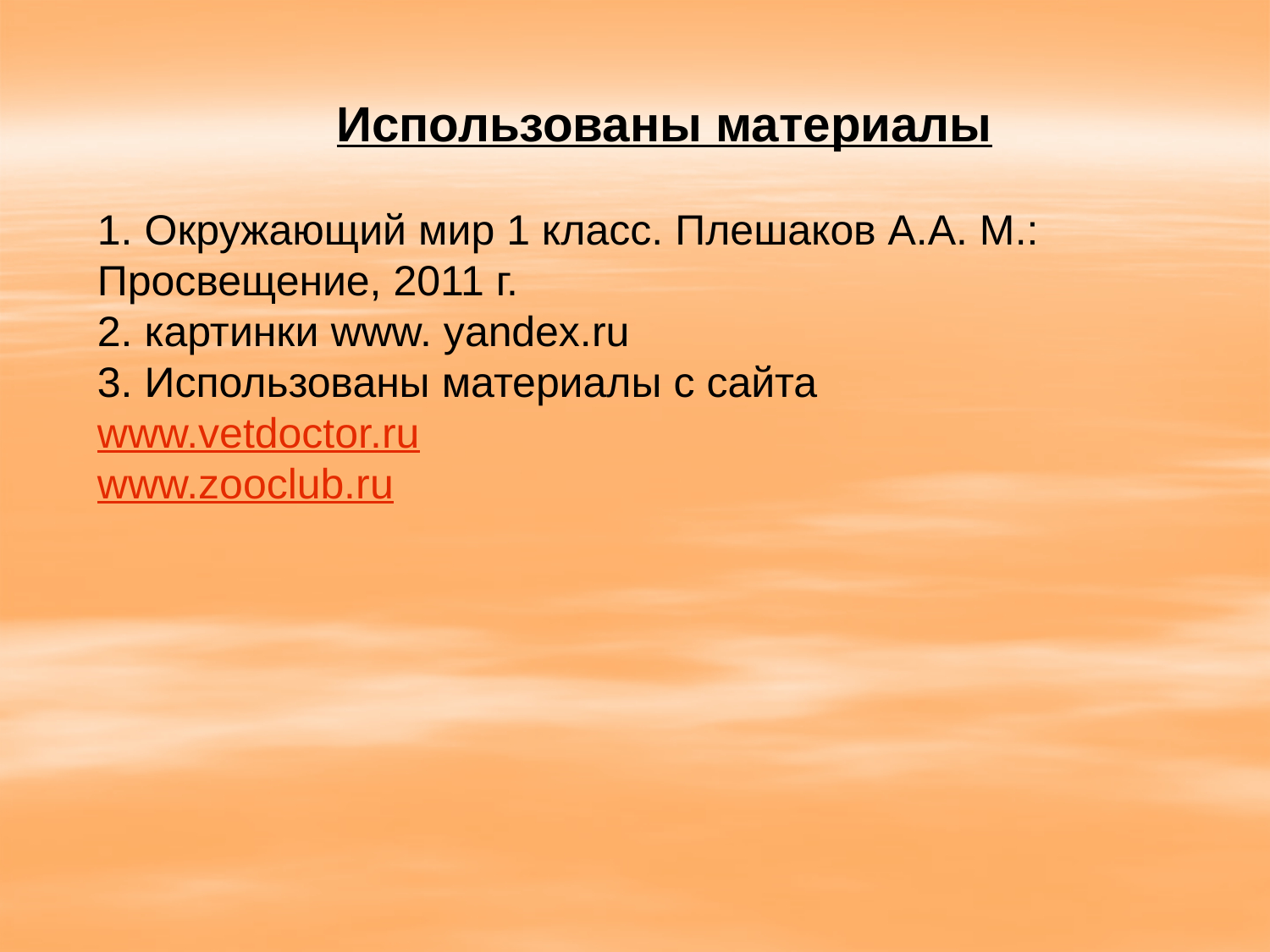

Использованы материалы
1. Окружающий мир 1 класс. Плешаков А.А. М.: Просвещение, 2011 г.
2. картинки www. yandex.ru
3. Использованы материалы с сайта
www.vetdoctor.ru
www.zooclub.ru